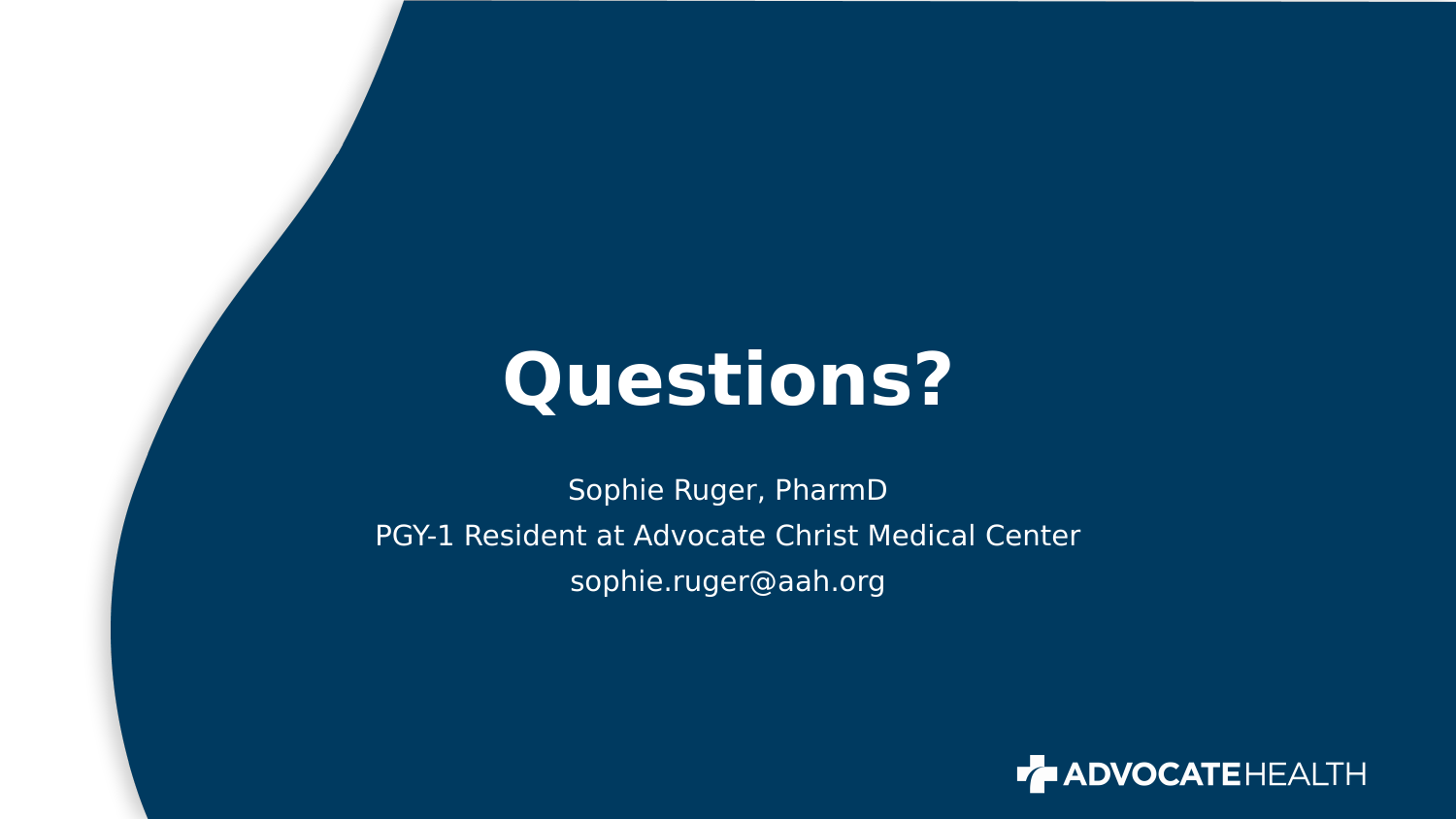

# Questions?
Sophie Ruger, PharmD
PGY-1 Resident at Advocate Christ Medical Center
sophie.ruger@aah.org